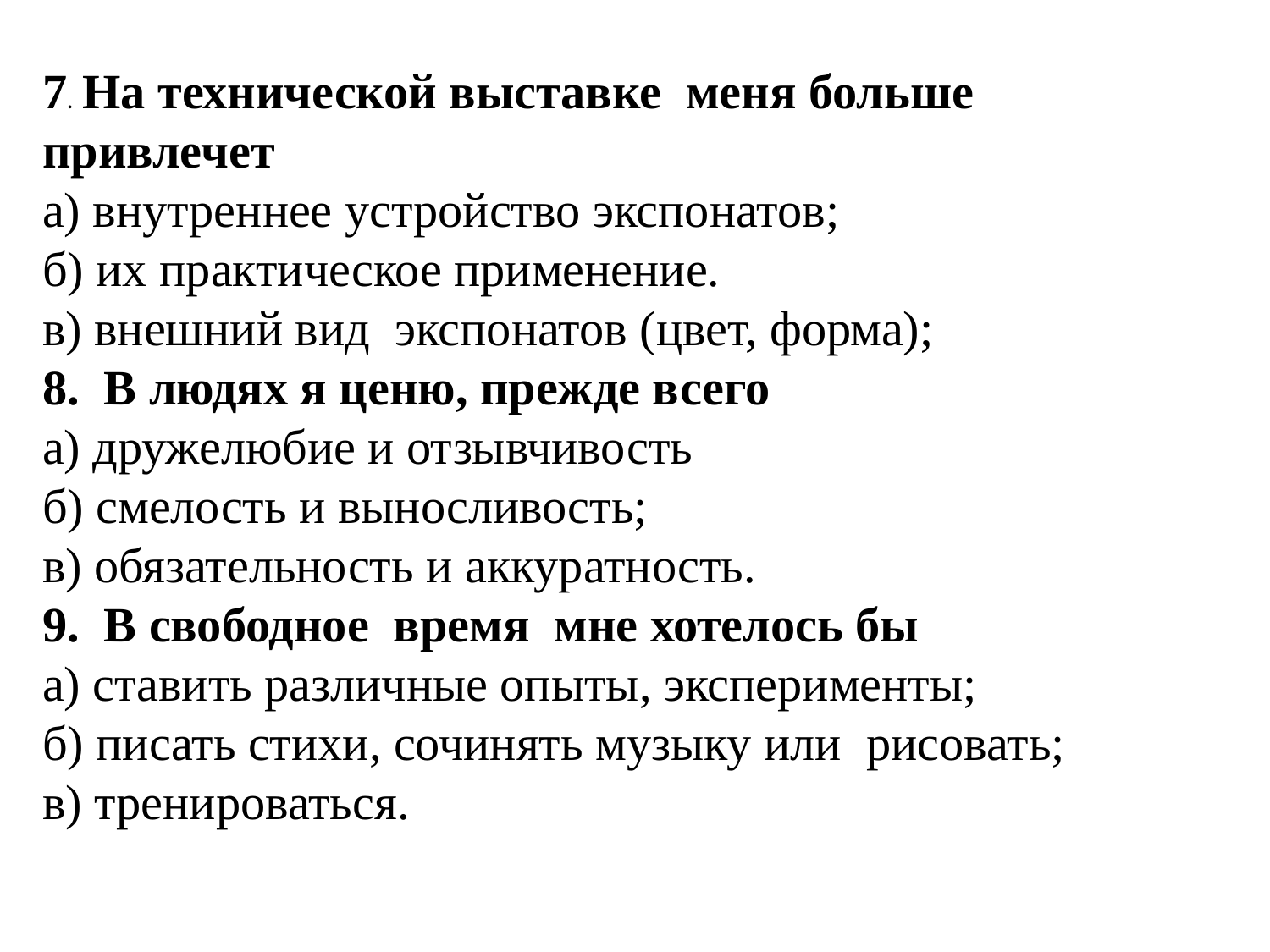

7.  На технической выставке  меня больше привлечет
а) внутреннее устройство экспонатов;
б) их практическое применение.
в) внешний вид  экспонатов (цвет, форма);
8.  В людях я ценю, прежде всего
а) дружелюбие и отзывчивость
б) смелость и выносливость;
в) обязательность и аккуратность.
9.  В свободное  время  мне хотелось бы
а) ставить различные опыты, эксперименты;
б) писать стихи, сочинять музыку или  рисовать;
в) тренироваться.